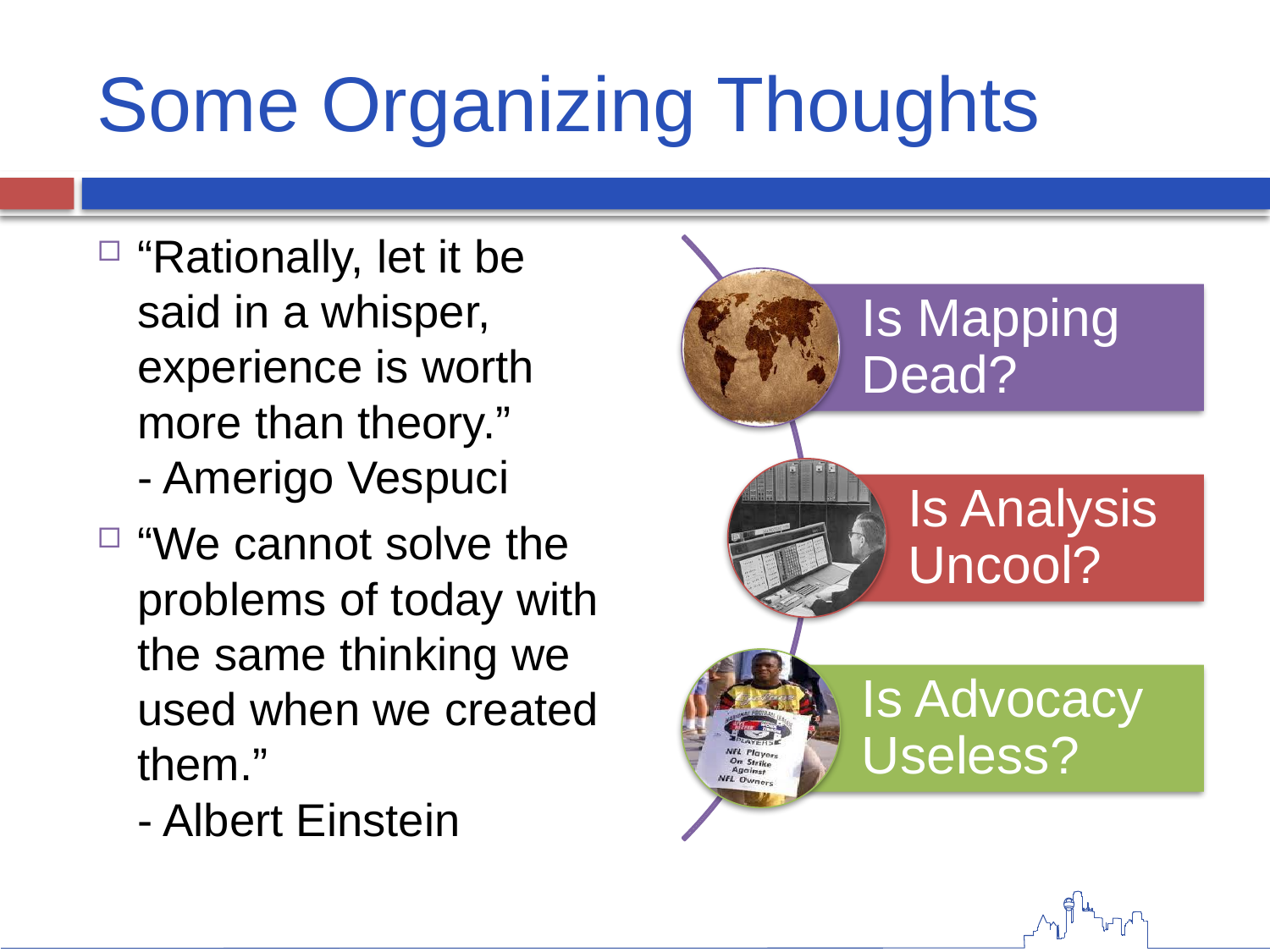

# Some Organizing Thoughts
Is Mapping Dead?
Is Analysis Uncool?
Is Advocacy Useless?
“Rationally, let it be said in a whisper, experience is worth more than theory.”
- Amerigo Vespuci
“We cannot solve the problems of today with the same thinking we used when we created them.”
- Albert Einstein